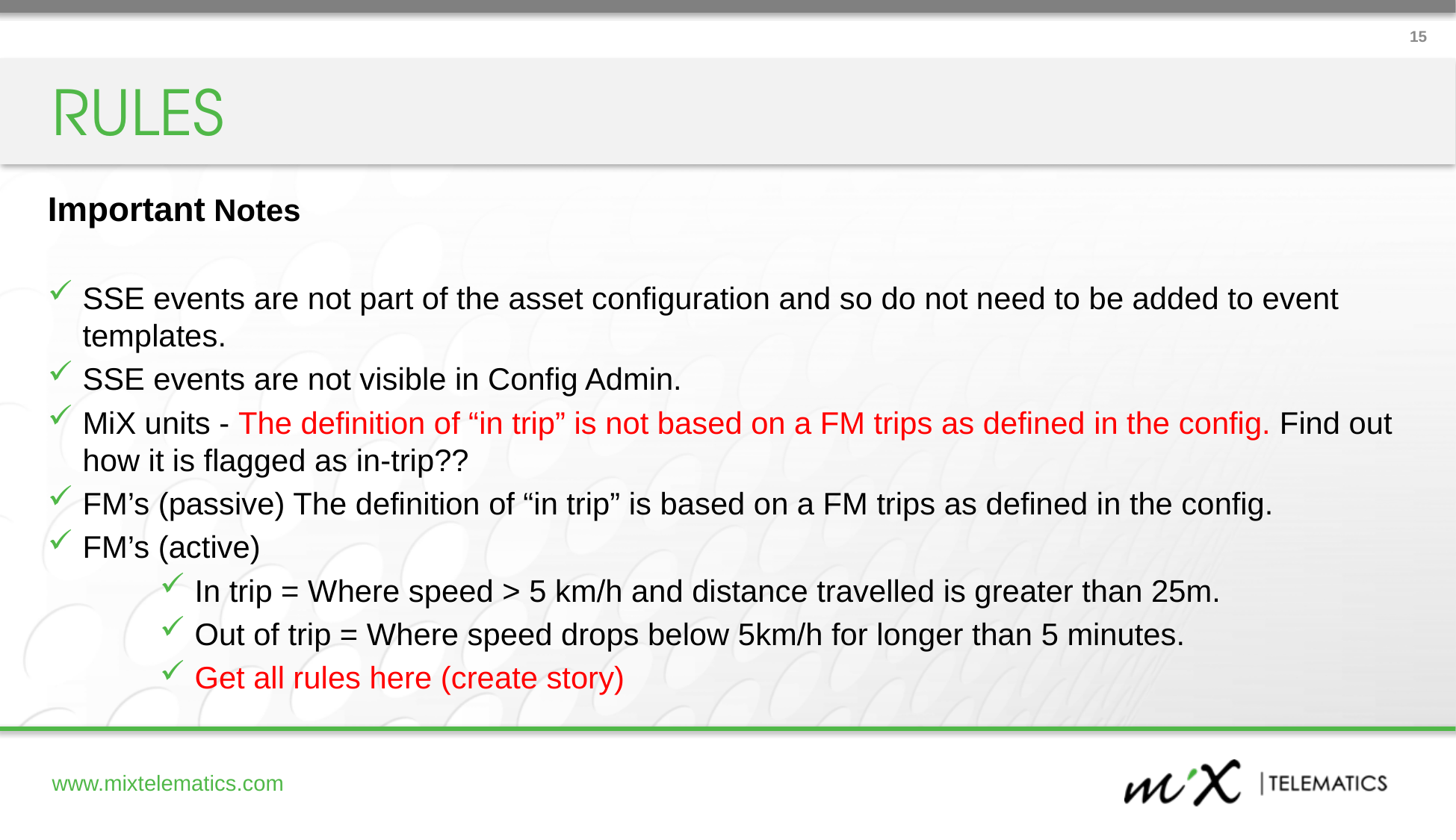

15
RULES
Important Notes

SSE events are not part of the asset configuration and so do not need to be added to event templates.
SSE events are not visible in Config Admin.
MiX units - The definition of “in trip” is not based on a FM trips as defined in the config. Find out how it is flagged as in-trip??
FM’s (passive) The definition of “in trip” is based on a FM trips as defined in the config.
FM’s (active)
In trip = Where speed > 5 km/h and distance travelled is greater than 25m.
Out of trip = Where speed drops below 5km/h for longer than 5 minutes.
Get all rules here (create story)